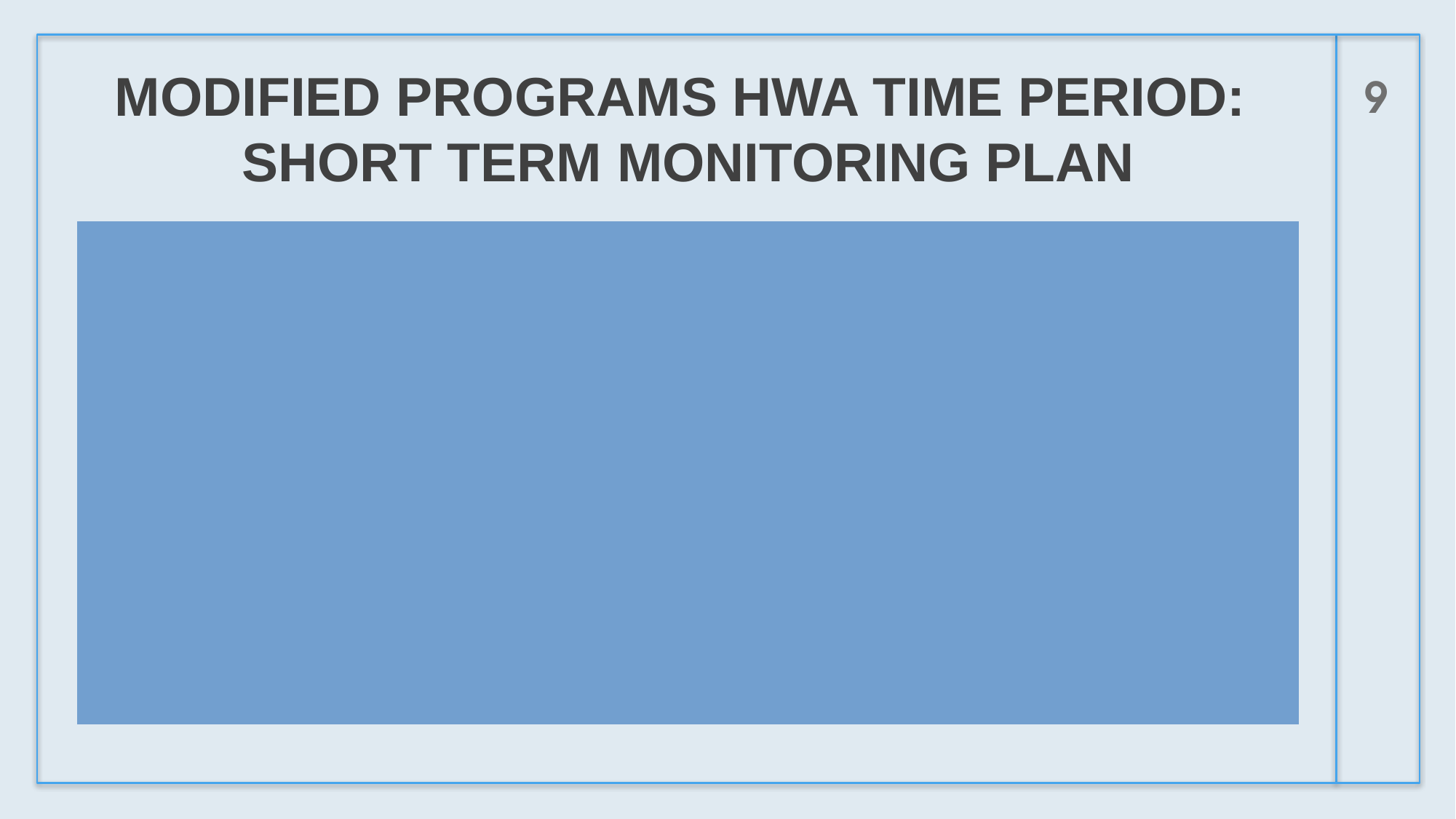

9
# Modified Programs HWA Time Period: ​ Short Term Monitoring Plan​
To provide adequate data set for HWA: ​

Need at least 4 sets of influent and effluent data for least sampled POC​

Quarterly sampling data for 1 year​
To cover all seasons​

Once define period, use all available data for entire 1 year, including DMR data​